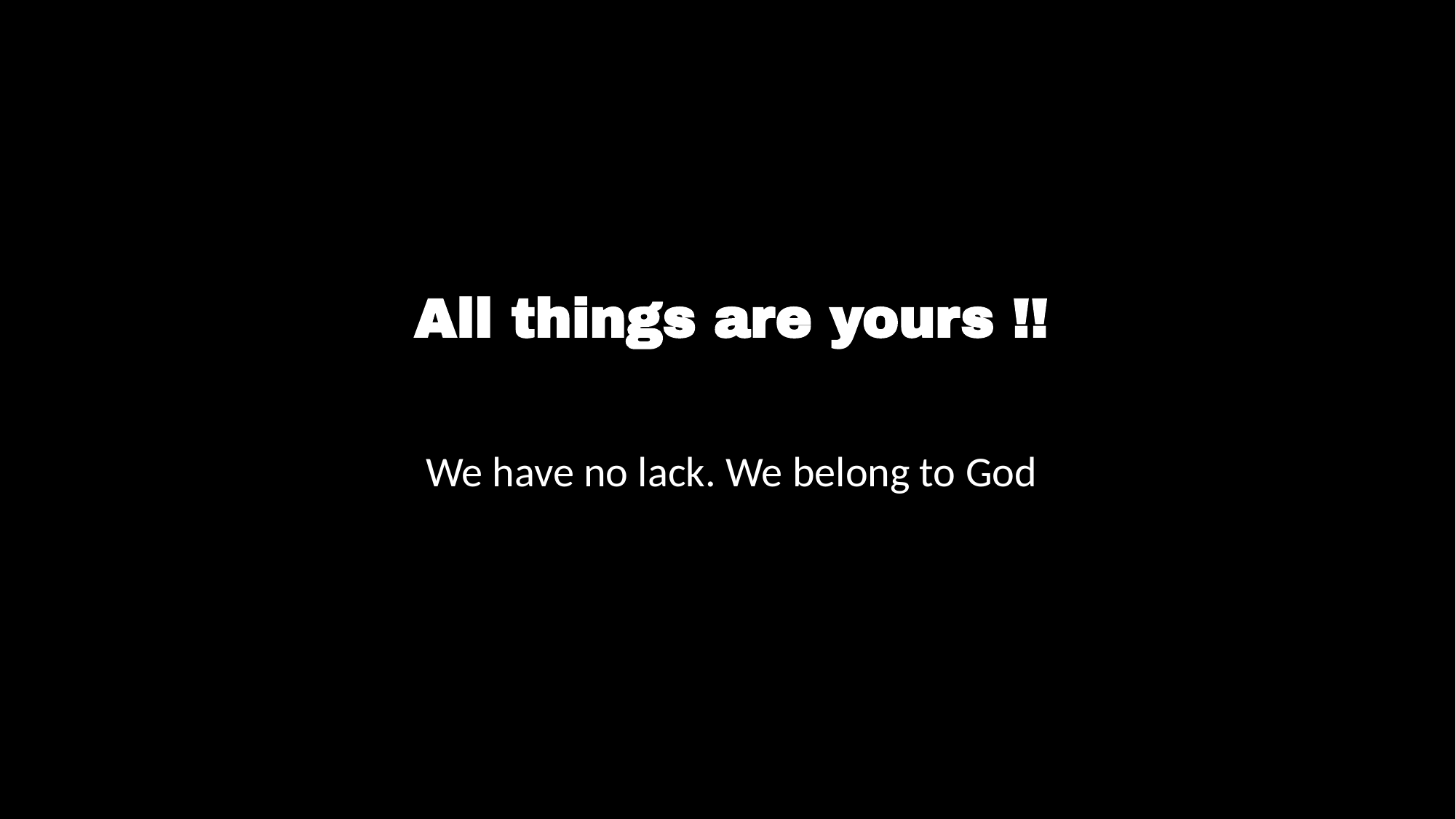

# All things are yours !!
We have no lack. We belong to God